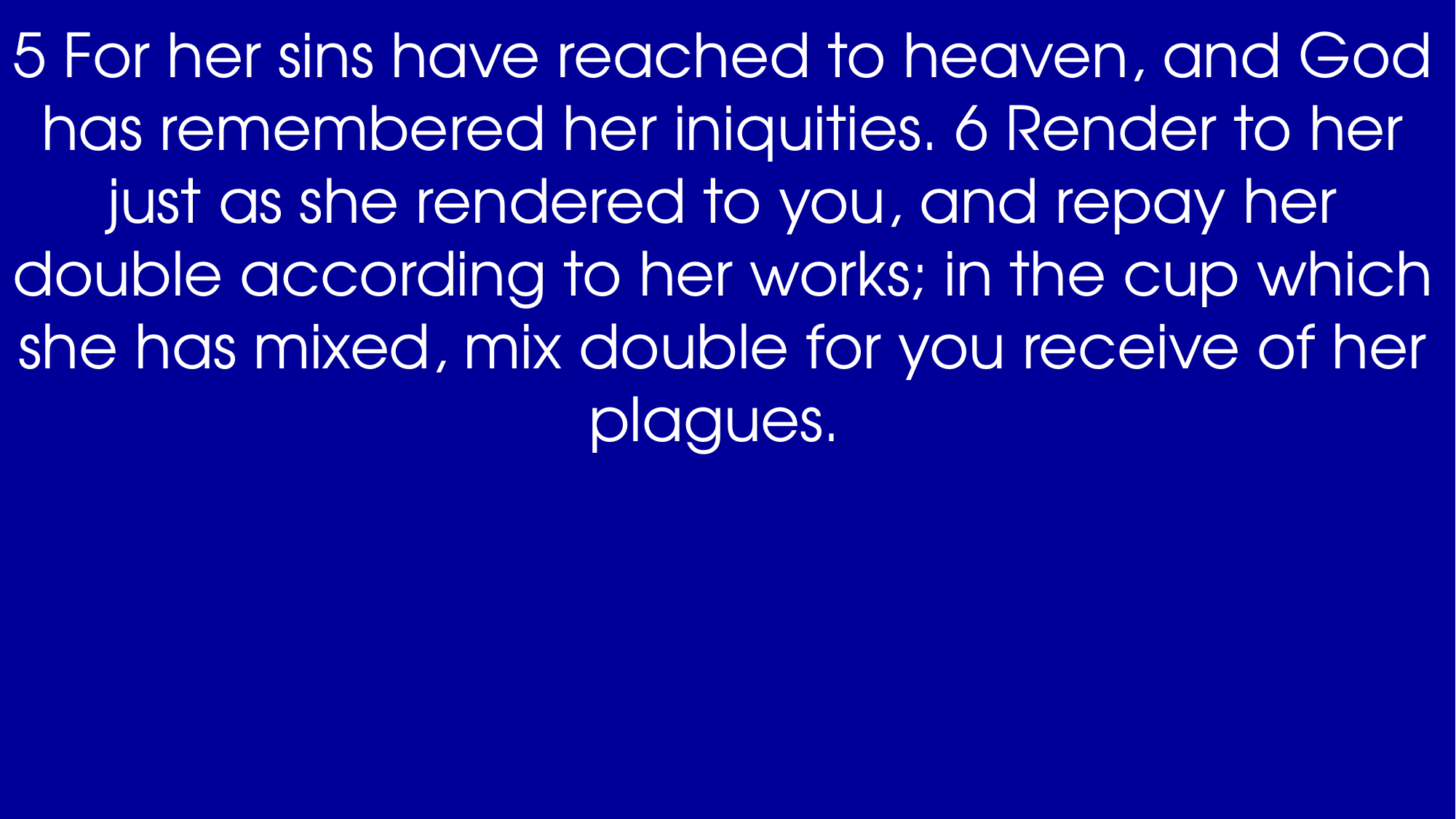

5 For her sins have reached to heaven, and God has remembered her iniquities. 6 Render to her just as she rendered to you, and repay her double according to her works; in the cup which she has mixed, mix double for you receive of her plagues.